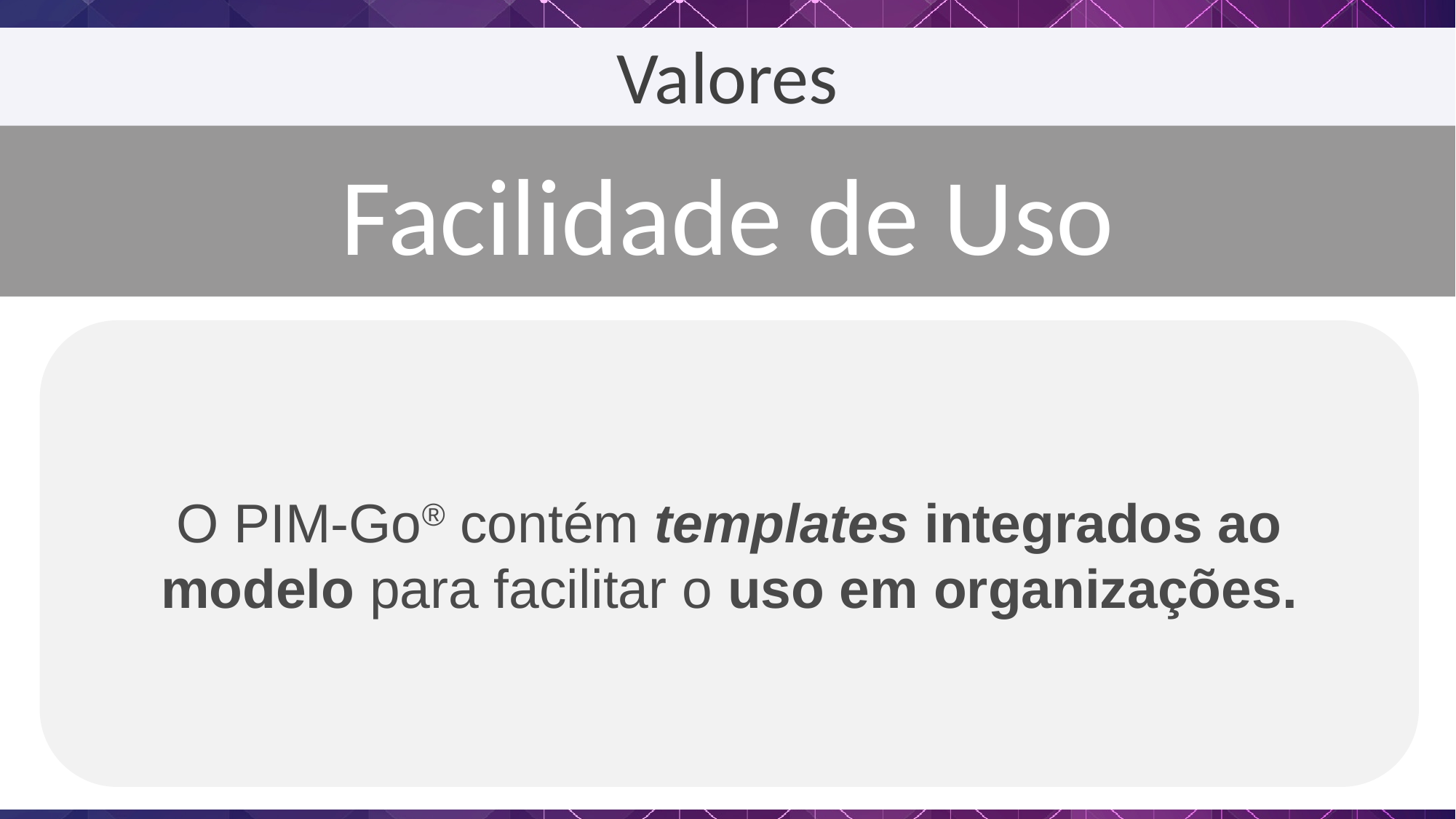

Valores
Facilidade de Uso
O PIM-Go® contém templates integrados ao modelo para facilitar o uso em organizações.